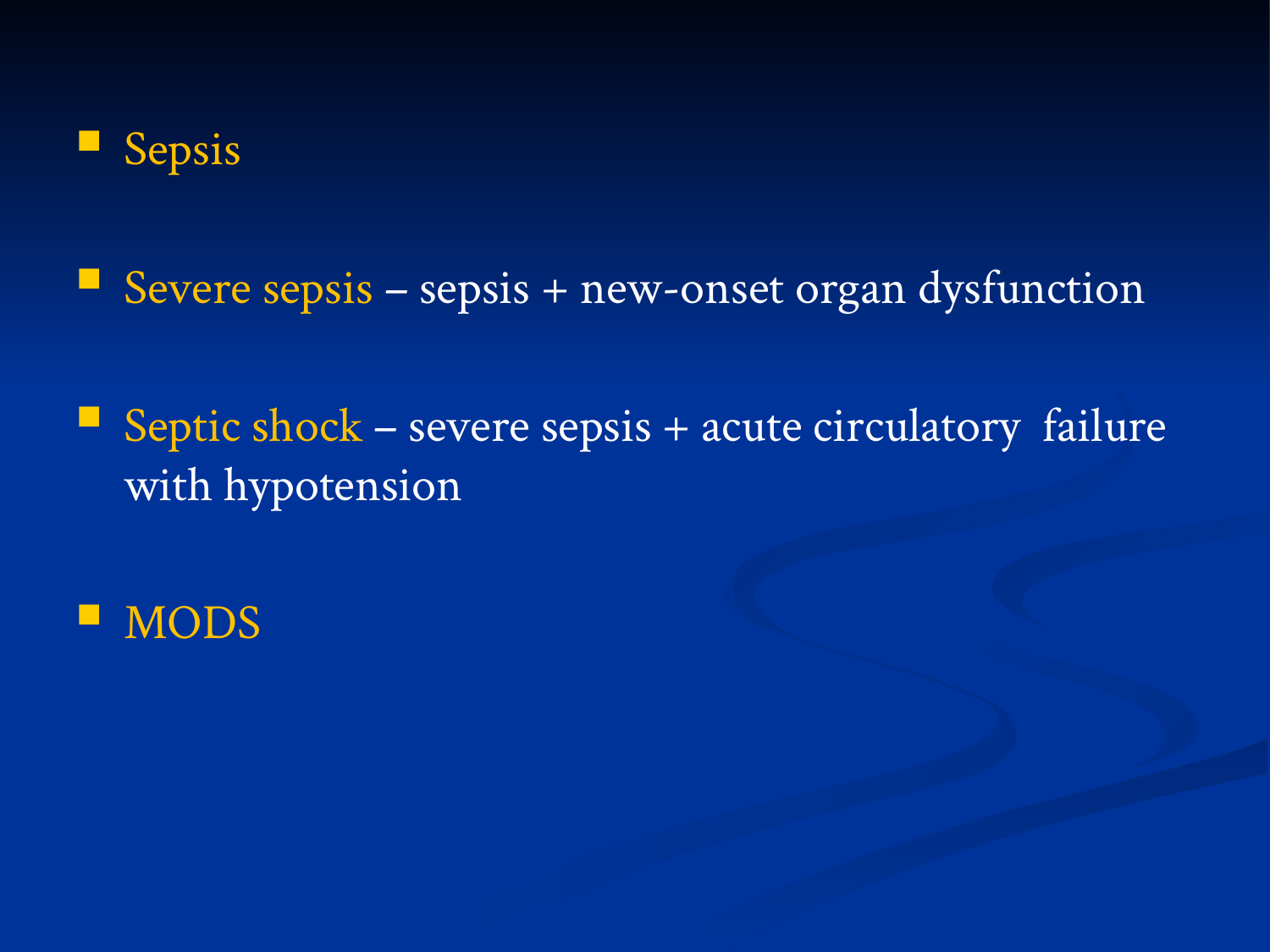

#
Sepsis

Severe sepsis – sepsis + new-onset organ dysfunction

Septic shock – severe sepsis + acute circulatory  failure with hypotension

MODS